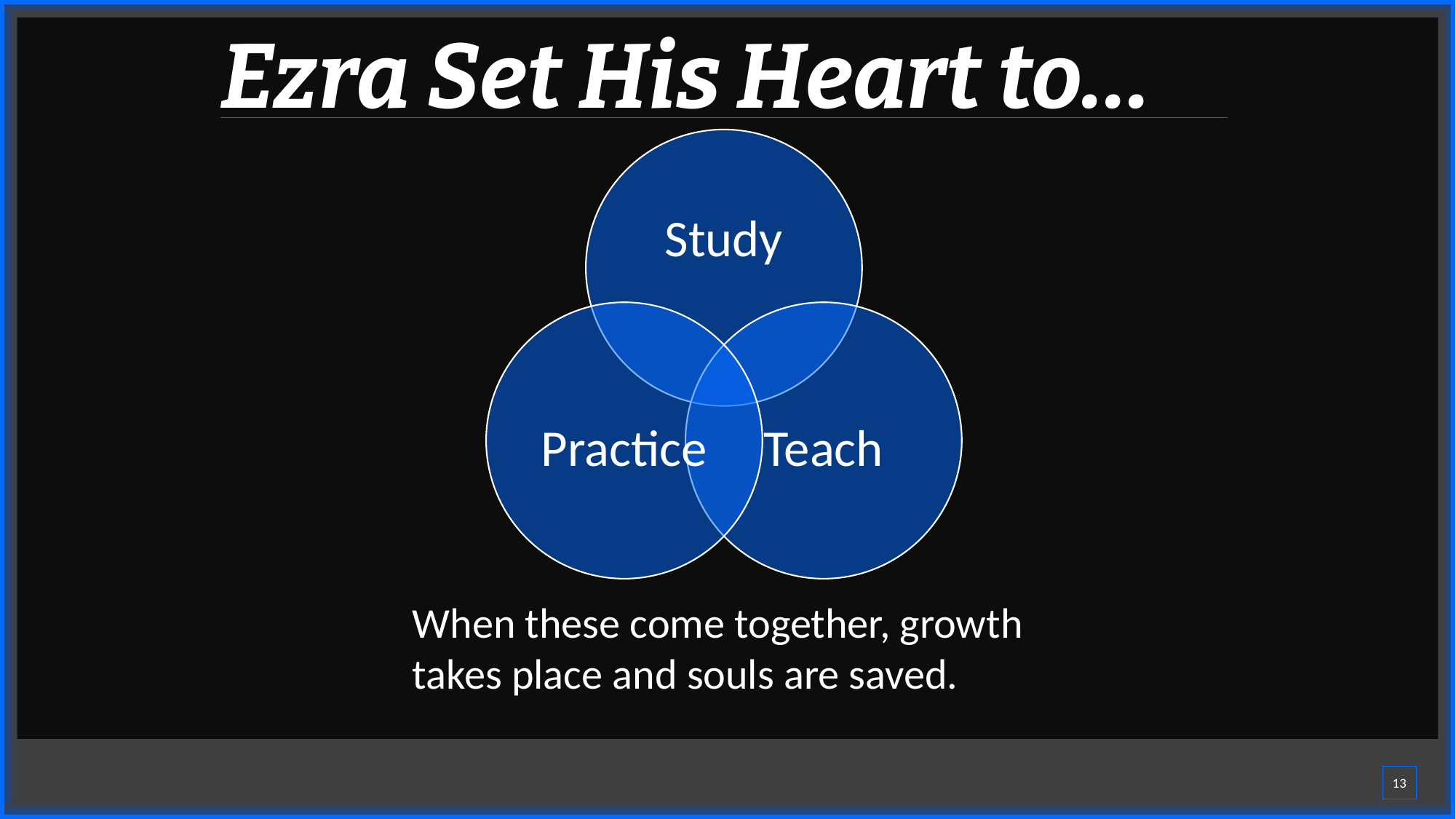

# Ezra Set His Heart to…
Study
Teach
Practice
When these come together, growth takes place and souls are saved.

13